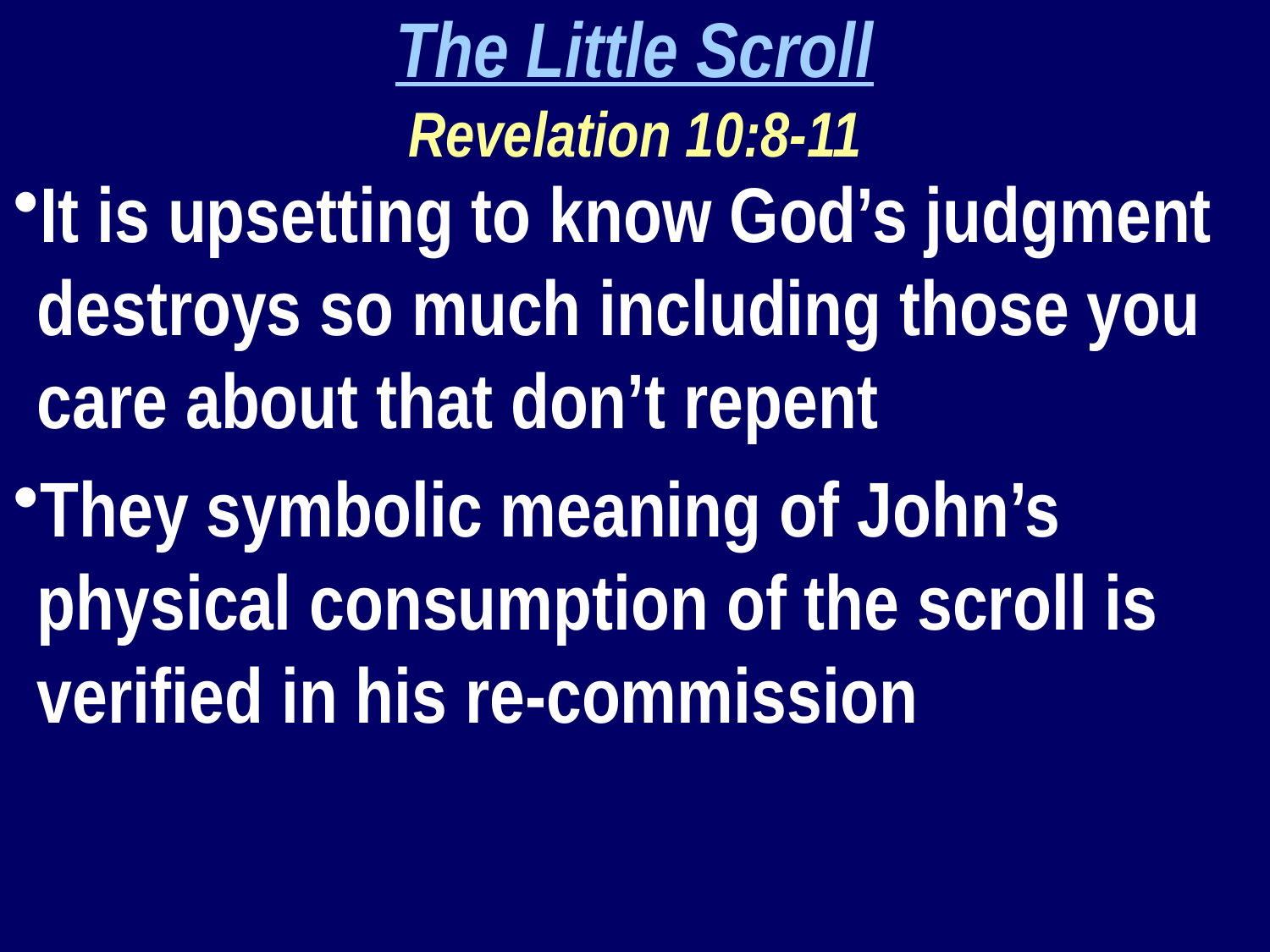

The Little Scroll
Revelation 10:8-11
It is upsetting to know God’s judgment destroys so much including those you care about that don’t repent
They symbolic meaning of John’s physical consumption of the scroll is verified in his re-commission